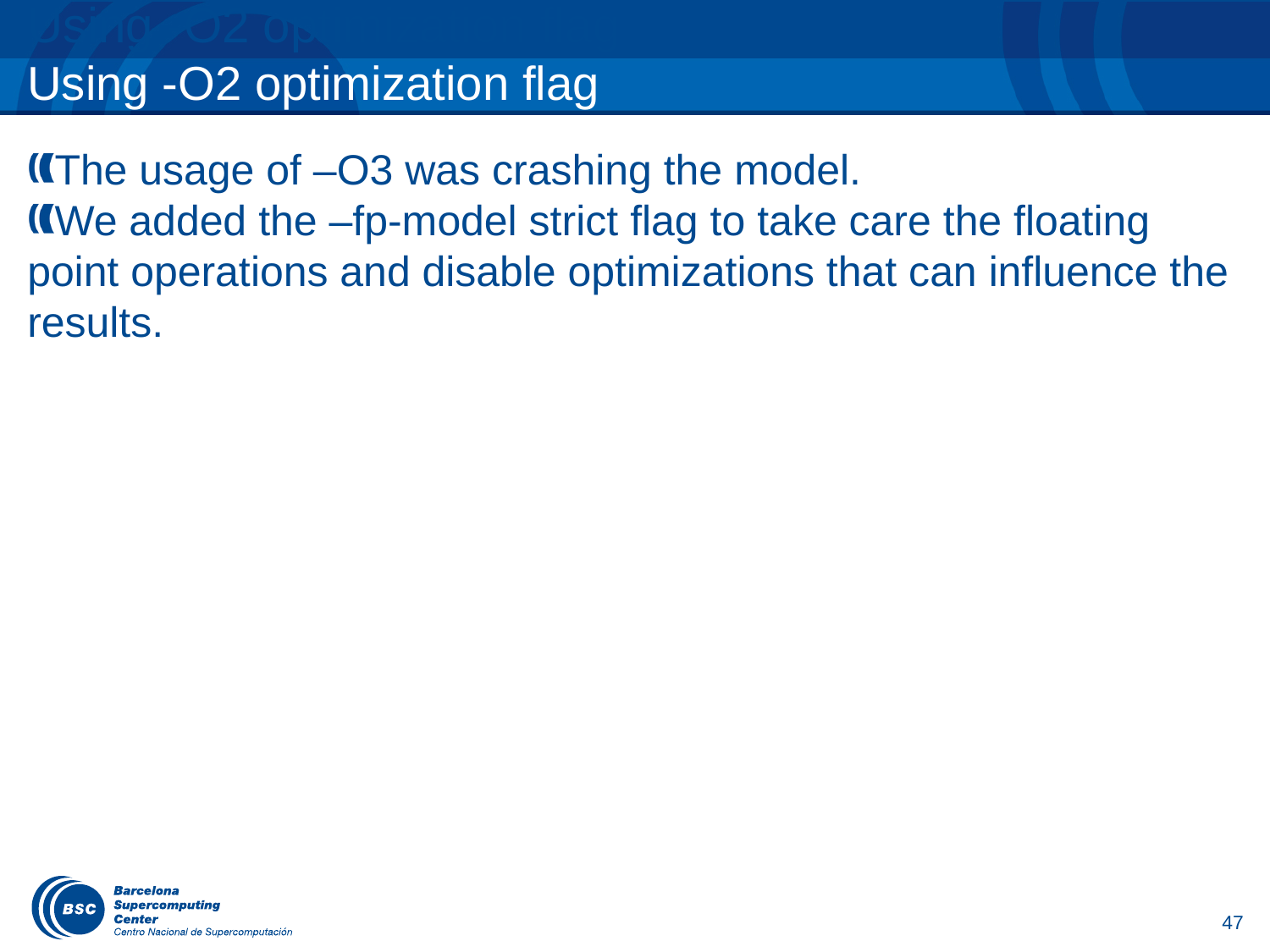

Using -O2 optimization flag
Using -O2 optimization flag
Using -O2 optimization flag
The usage of –O3 was crashing the model.
We added the –fp-model strict flag to take care the floating point operations and disable optimizations that can influence the results.

47